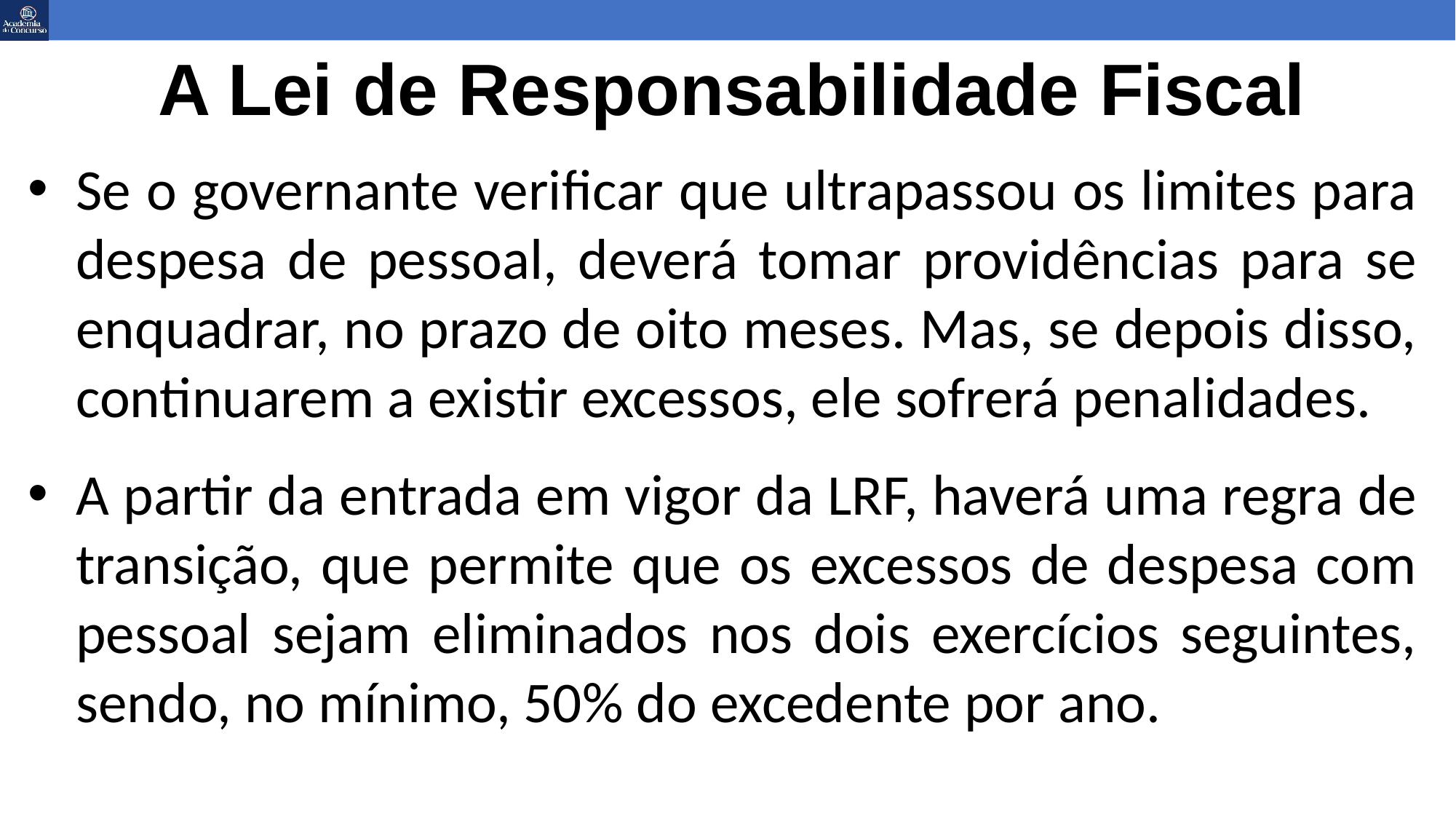

# A Lei de Responsabilidade Fiscal
Se o governante verificar que ultrapassou os limites para despesa de pessoal, deverá tomar providências para se enquadrar, no prazo de oito meses. Mas, se depois disso, continuarem a existir excessos, ele sofrerá penalidades.

A partir da entrada em vigor da LRF, haverá uma regra de transição, que permite que os excessos de despesa com pessoal sejam eliminados nos dois exercícios seguintes, sendo, no mínimo, 50% do excedente por ano.